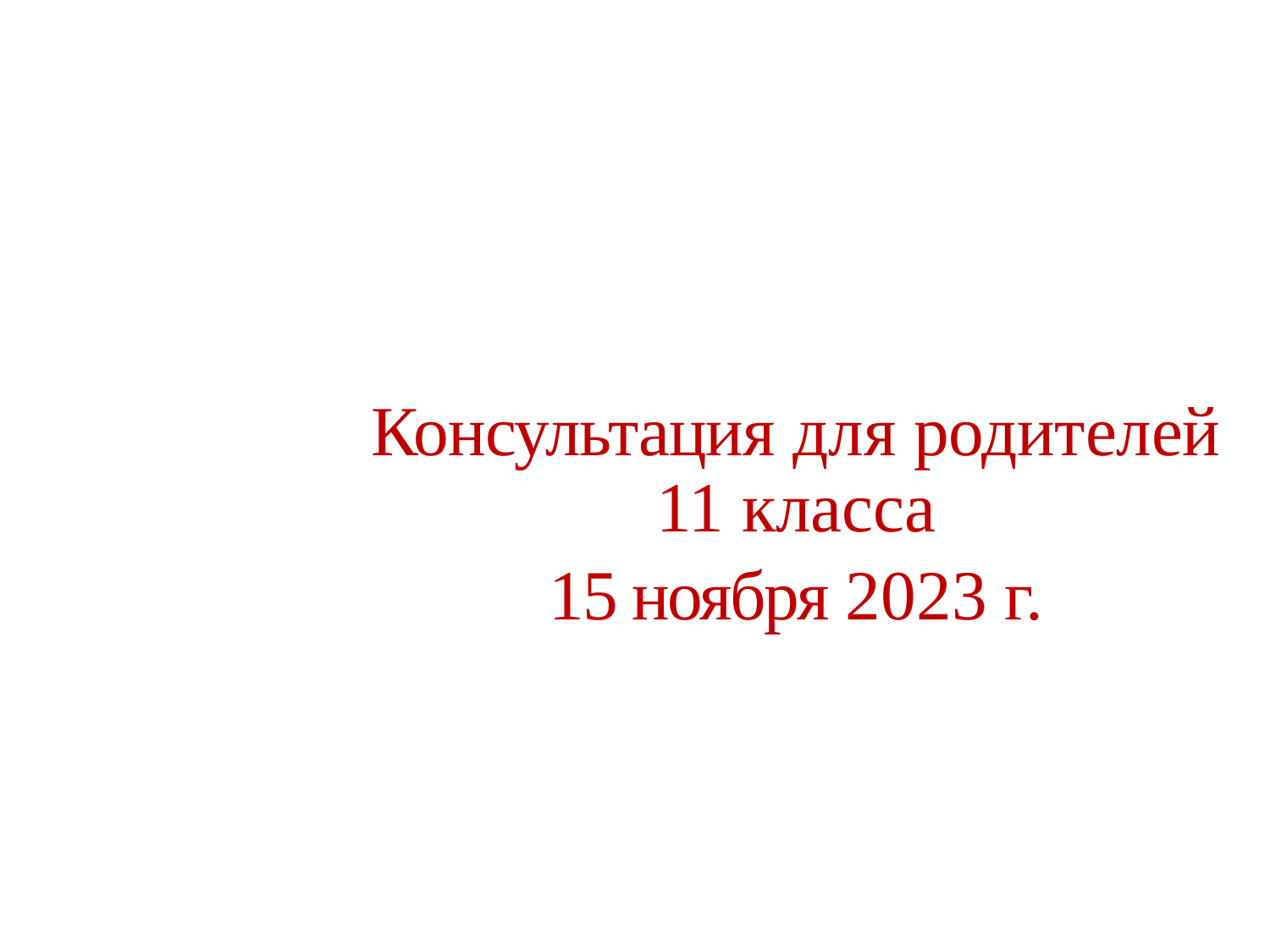

Консультация для родителей 11 класса
15 ноября 2023 г.